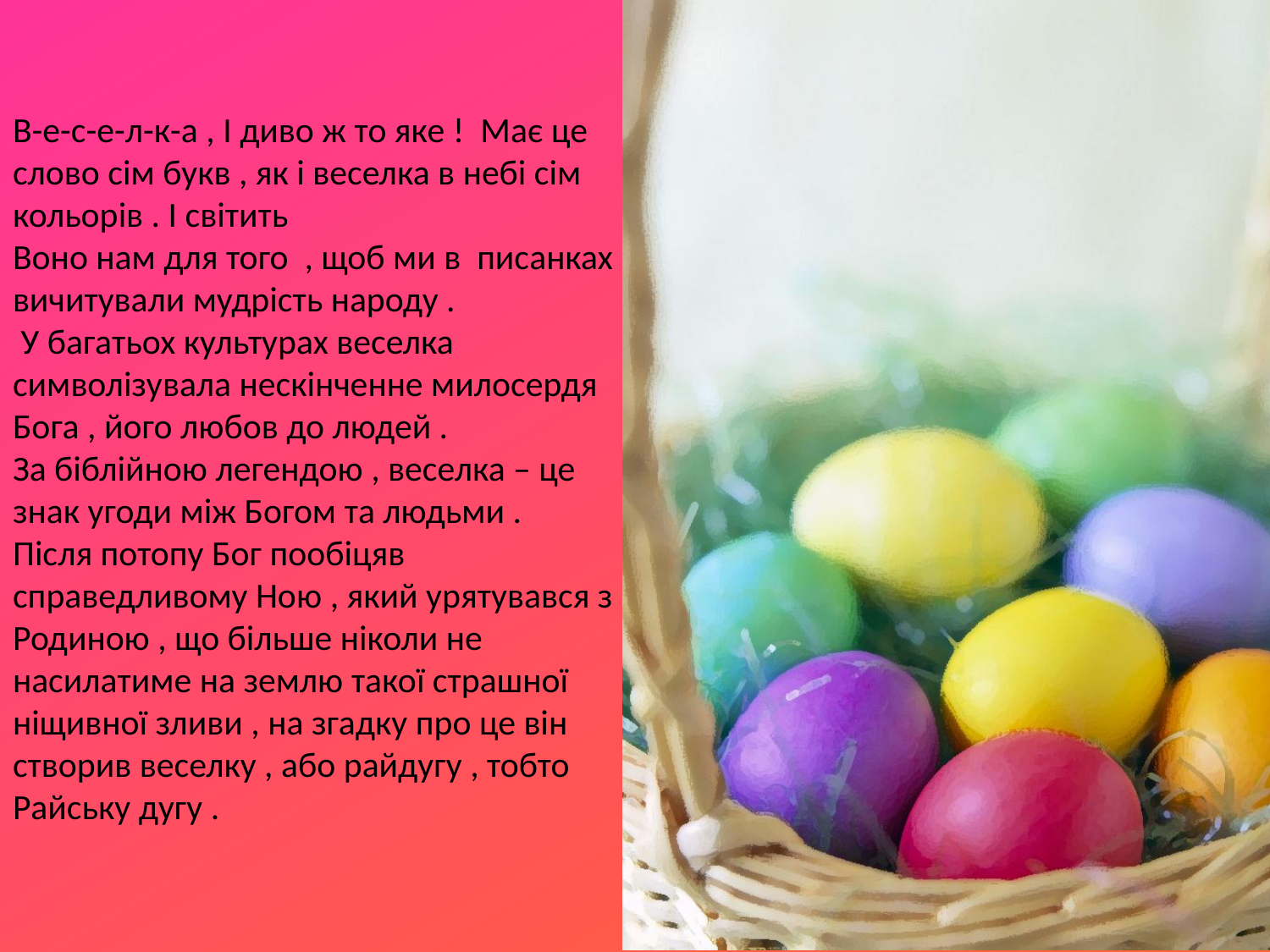

В-е-с-е-л-к-а , І диво ж то яке !  Має це слово сім букв , як і веселка в небі сім кольорів . І світить
Воно нам для того  , щоб ми в  писанках  вичитували мудрість народу .
 У багатьох культурах веселка символізувала нескінченне милосердя Бога , його любов до людей .
За біблійною легендою , веселка – це знак угоди між Богом та людьми .
Після потопу Бог пообіцяв справедливому Ною , який урятувався з
Родиною , що більше ніколи не  насилатиме на землю такої страшної
ніщивної зливи , на згадку про це він створив веселку , або райдугу , тобто
Райську дугу .